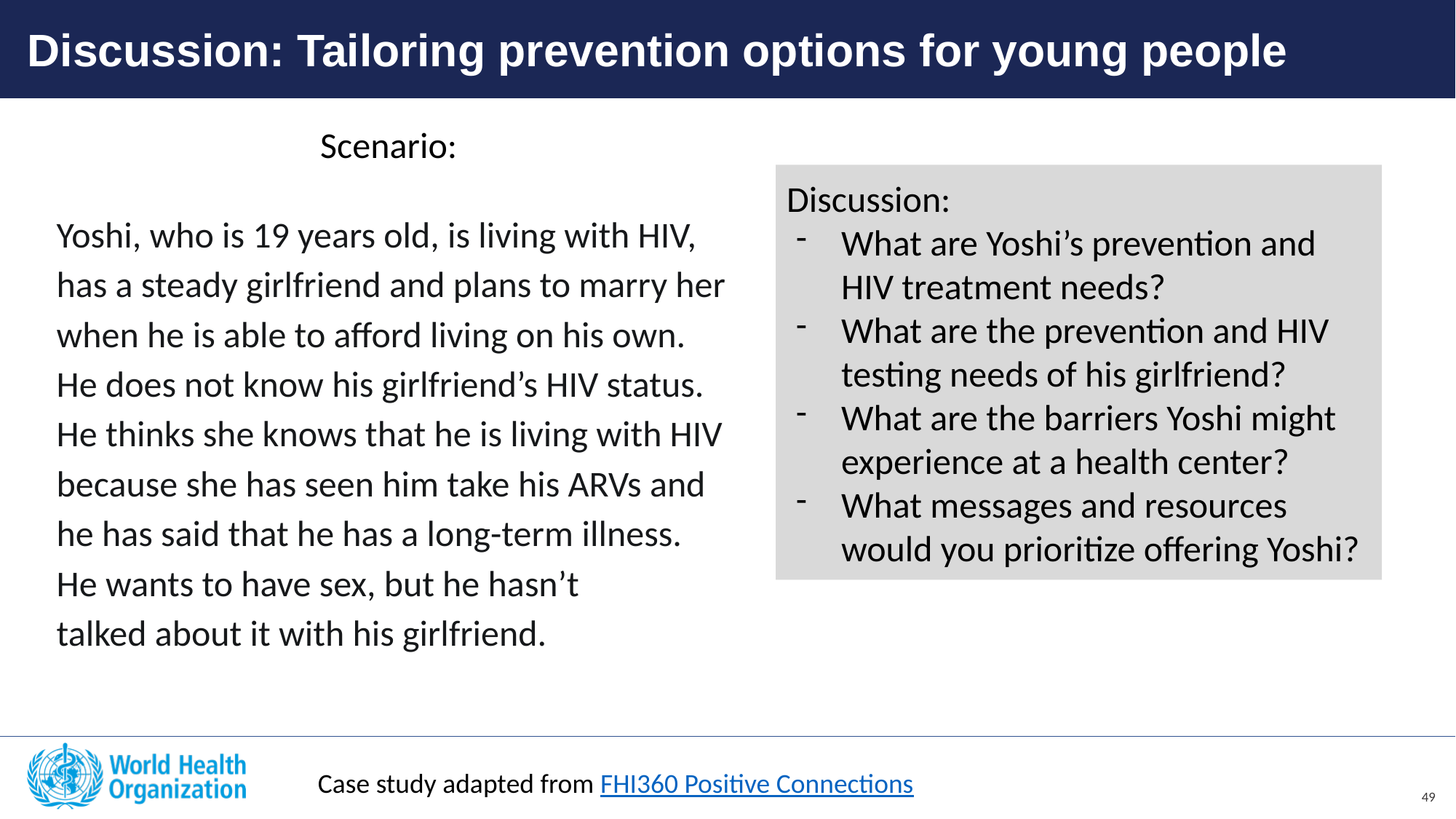

Discussion: Tailoring prevention options for young people
Scenario:

Yoshi, who is 19 years old, is living with HIV, has a steady girlfriend and plans to marry her when he is able to afford living on his own. He does not know his girlfriend’s HIV status. He thinks she knows that he is living with HIV because she has seen him take his ARVs and he has said that he has a long-term illness. He wants to have sex, but he hasn’t talked about it with his girlfriend. ​

Discussion:
What are Yoshi’s prevention and HIV treatment needs?
What are the prevention and HIV testing needs of his girlfriend?
What are the barriers Yoshi might experience at a health center?
What messages and resources would you prioritize offering Yoshi?
Case study adapted from FHI360 Positive Connections